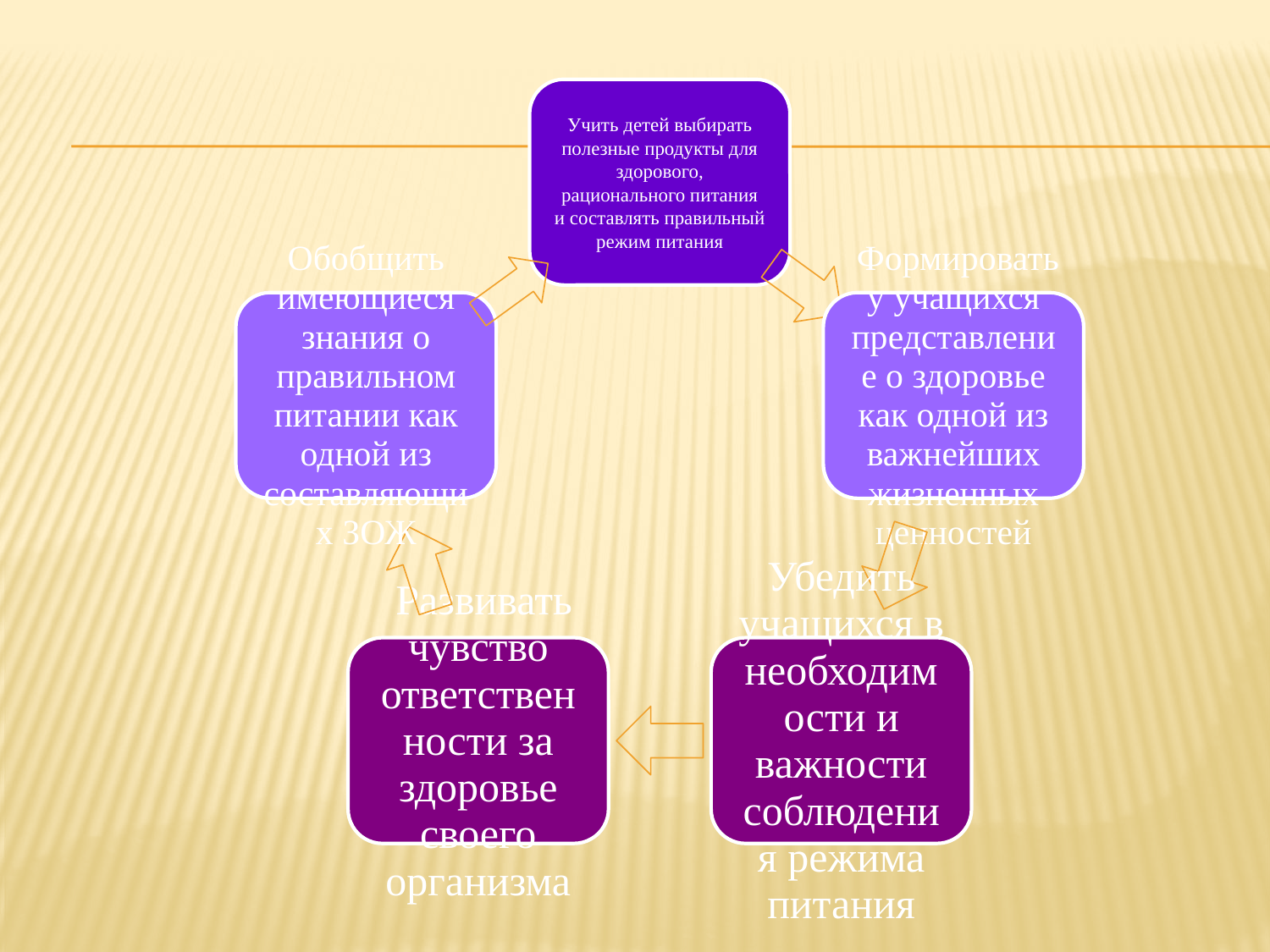

Учить детей выбирать полезные продукты для здорового, рационального питания и составлять правильный режим питания
Убедить учащихся в необходимости и важности соблюдения режима питания
Обобщить имеющиеся знания о правильном питании как одной из составляющих ЗОЖ
 Формировать у учащихся представление о здоровье как одной из важнейших жизненных ценностей
 Развивать чувство ответственности за здоровье своего организма